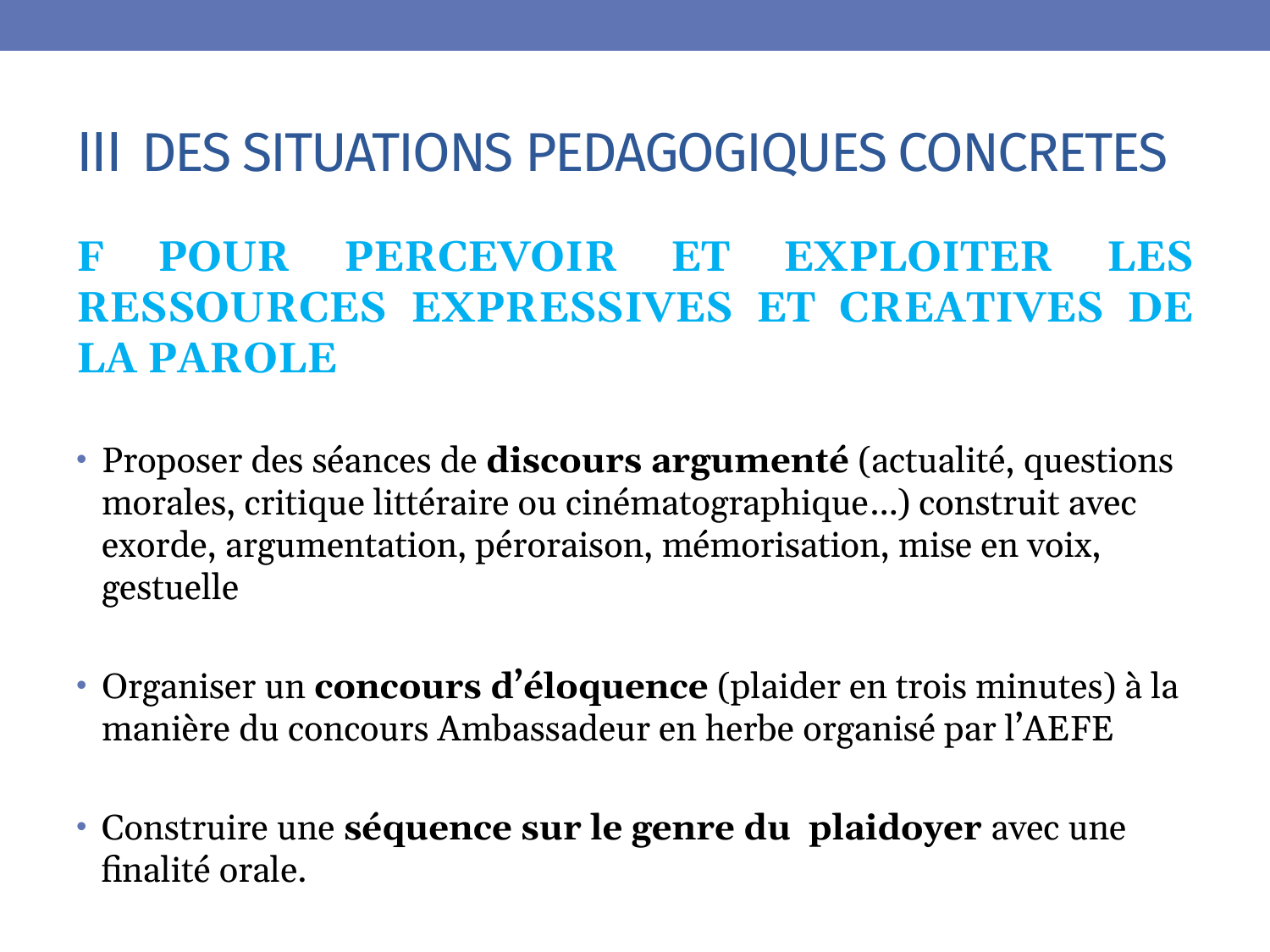

# III DES SITUATIONS PEDAGOGIQUES CONCRETES
F POUR PERCEVOIR ET EXPLOITER LES RESSOURCES EXPRESSIVES ET CREATIVES DE LA PAROLE

Proposer des séances de discours argumenté (actualité, questions morales, critique littéraire ou cinématographique…) construit avec exorde, argumentation, péroraison, mémorisation, mise en voix, gestuelle

Organiser un concours d’éloquence (plaider en trois minutes) à la manière du concours Ambassadeur en herbe organisé par l’AEFE

Construire une séquence sur le genre du  plaidoyer avec une finalité orale.